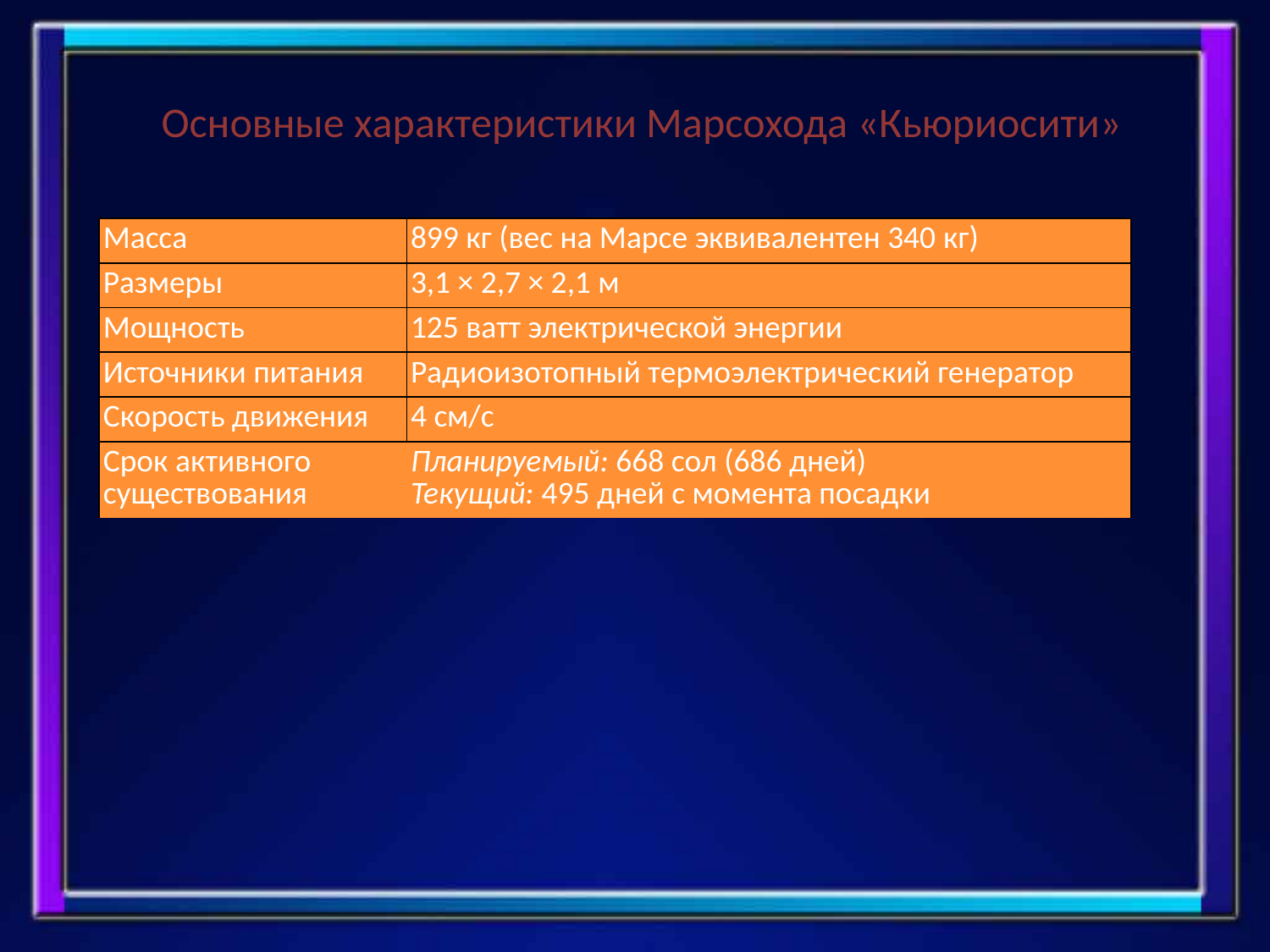

Основные характеристики Марсохода «Кьюриосити»
| Масса | 899 кг (вес на Марсе эквивалентен 340 кг) |
| --- | --- |
| Размеры | 3,1 × 2,7 × 2,1 м |
| Мощность | 125 ватт электрической энергии |
| Источники питания | Радиоизотопный термоэлектрический генератор |
| Скорость движения | 4 см/с |
| Срок активного существования | Планируемый: 668 сол (686 дней) Текущий: 495 дней с момента посадки |